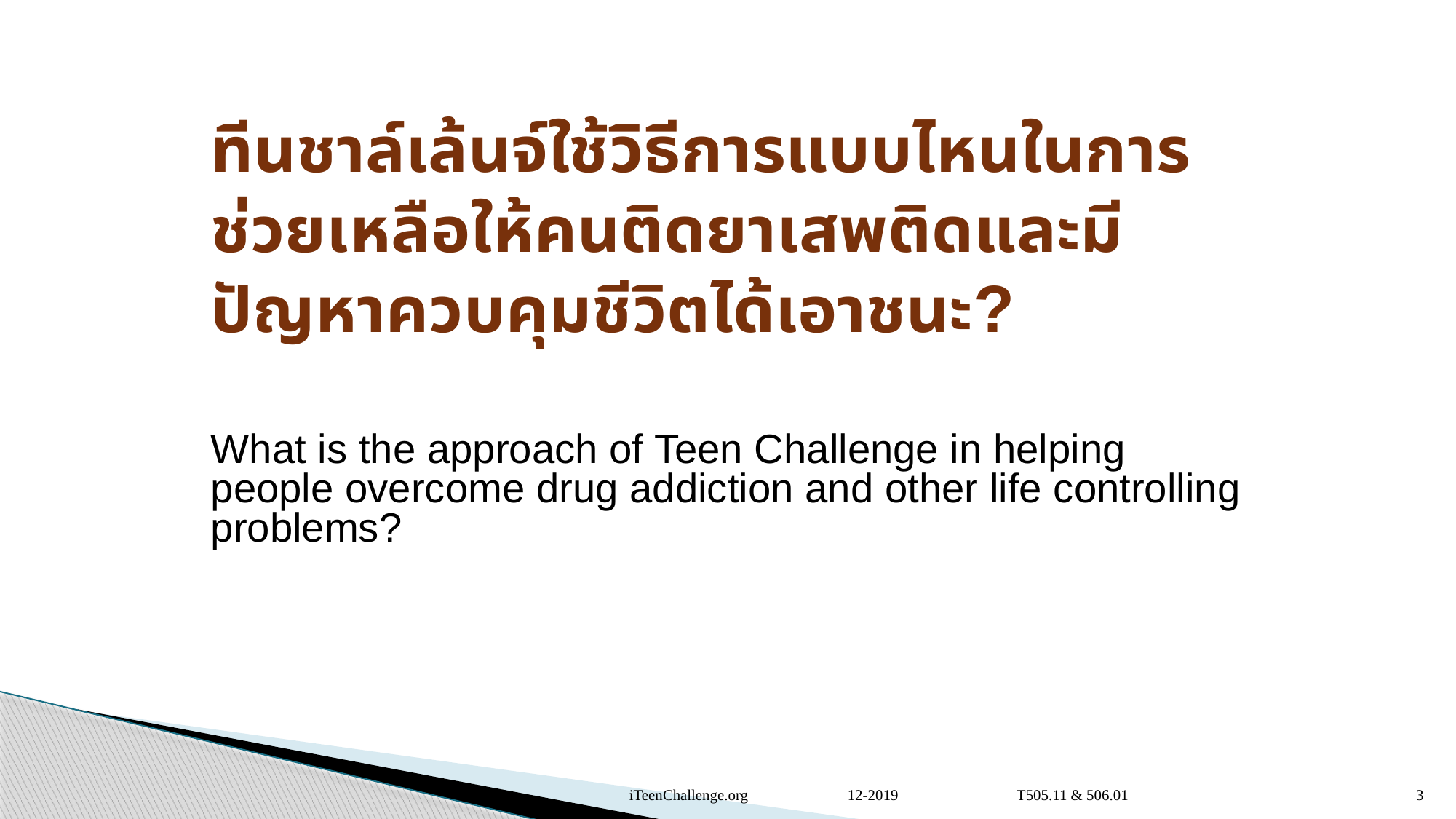

ทีนชาล์เล้นจ์ใช้วิธีการแบบไหนในการช่วยเหลือให้คนติดยาเสพติดและมีปัญหาควบคุมชีวิตได้เอาชนะ?
What is the approach of Teen Challenge in helping people overcome drug addiction and other life controlling problems?

12-2019                               T505.11 & 506.01
iTeenChallenge.org
3